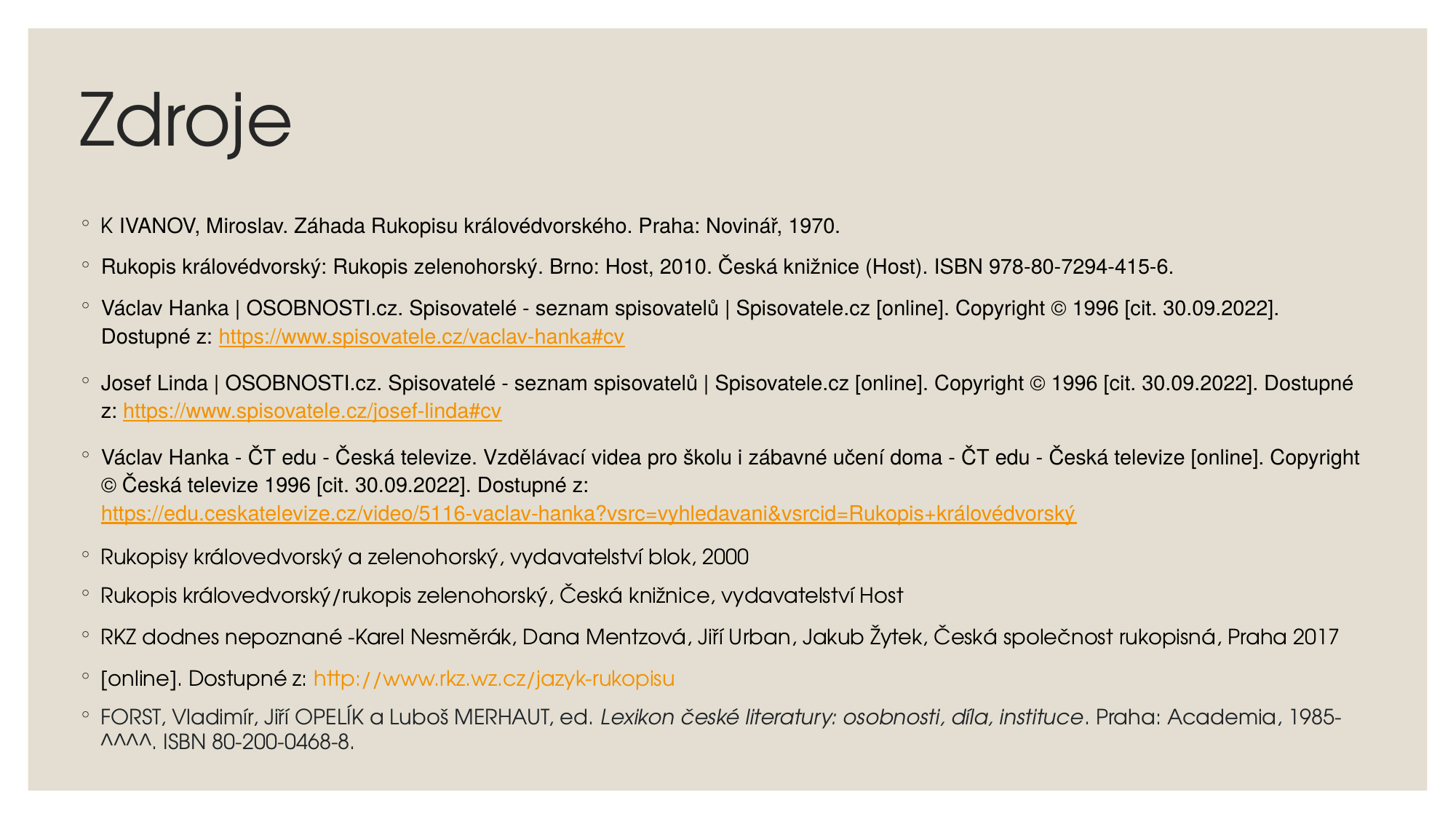

# Zdroje
K IVANOV, Miroslav. Záhada Rukopisu královédvorského. Praha: Novinář, 1970.
Rukopis královédvorský: Rukopis zelenohorský. Brno: Host, 2010. Česká knižnice (Host). ISBN 978-80-7294-415-6.
Václav Hanka | OSOBNOSTI.cz. Spisovatelé - seznam spisovatelů | Spisovatele.cz [online]. Copyright © 1996 [cit. 30.09.2022]. Dostupné z: https://www.spisovatele.cz/vaclav-hanka#cv
Josef Linda | OSOBNOSTI.cz. Spisovatelé - seznam spisovatelů | Spisovatele.cz [online]. Copyright © 1996 [cit. 30.09.2022]. Dostupné z: https://www.spisovatele.cz/josef-linda#cv
Václav Hanka - ČT edu - Česká televize. Vzdělávací videa pro školu i zábavné učení doma - ČT edu - Česká televize [online]. Copyright © Česká televize 1996 [cit. 30.09.2022]. Dostupné z: https://edu.ceskatelevize.cz/video/5116-vaclav-hanka?vsrc=vyhledavani&vsrcid=Rukopis+královédvorský
Rukopisy královedvorský a zelenohorský, vydavatelství blok, 2000
Rukopis královedvorský/rukopis zelenohorský, Česká knižnice, vydavatelství Host
RKZ dodnes nepoznané -Karel Nesměrák, Dana Mentzová, Jiří Urban, Jakub Žytek, Česká společnost rukopisná, Praha 2017
[online]. Dostupné z: http://www.rkz.wz.cz/jazyk-rukopisu
FORST, Vladimír, Jiří OPELÍK a Luboš MERHAUT, ed. Lexikon české literatury: osobnosti, díla, instituce. Praha: Academia, 1985-^^^^. ISBN 80-200-0468-8.